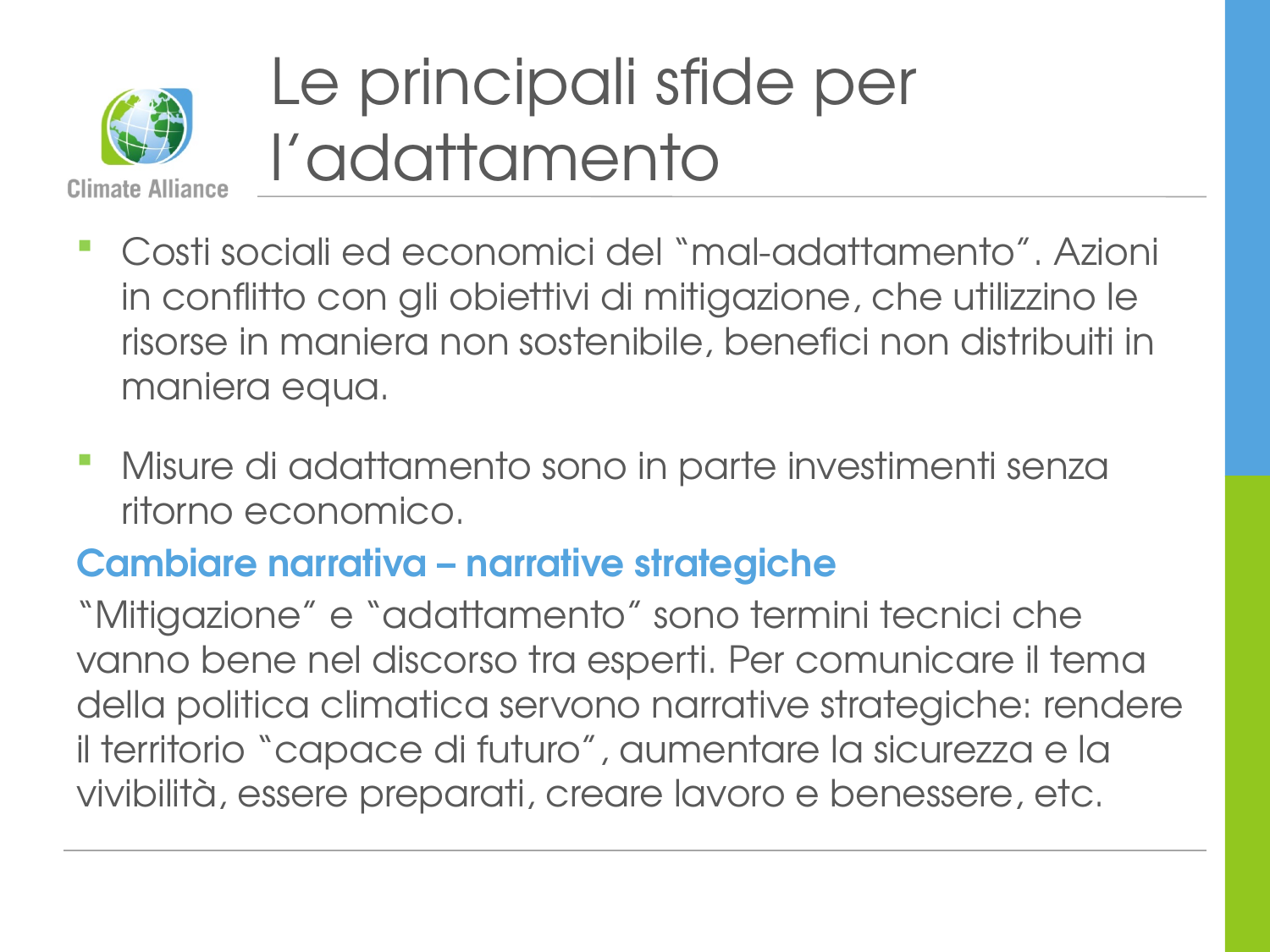

# Le principali sfide per l’adattamento
Costi sociali ed economici del “mal-adattamento”. Azioni in conflitto con gli obiettivi di mitigazione, che utilizzino le risorse in maniera non sostenibile, benefici non distribuiti in maniera equa.
Misure di adattamento sono in parte investimenti senza ritorno economico.
Cambiare narrativa – narrative strategiche
“Mitigazione” e “adattamento” sono termini tecnici che vanno bene nel discorso tra esperti. Per comunicare il tema della politica climatica servono narrative strategiche: rendere il territorio “capace di futuro”, aumentare la sicurezza e la vivibilità, essere preparati, creare lavoro e benessere, etc.